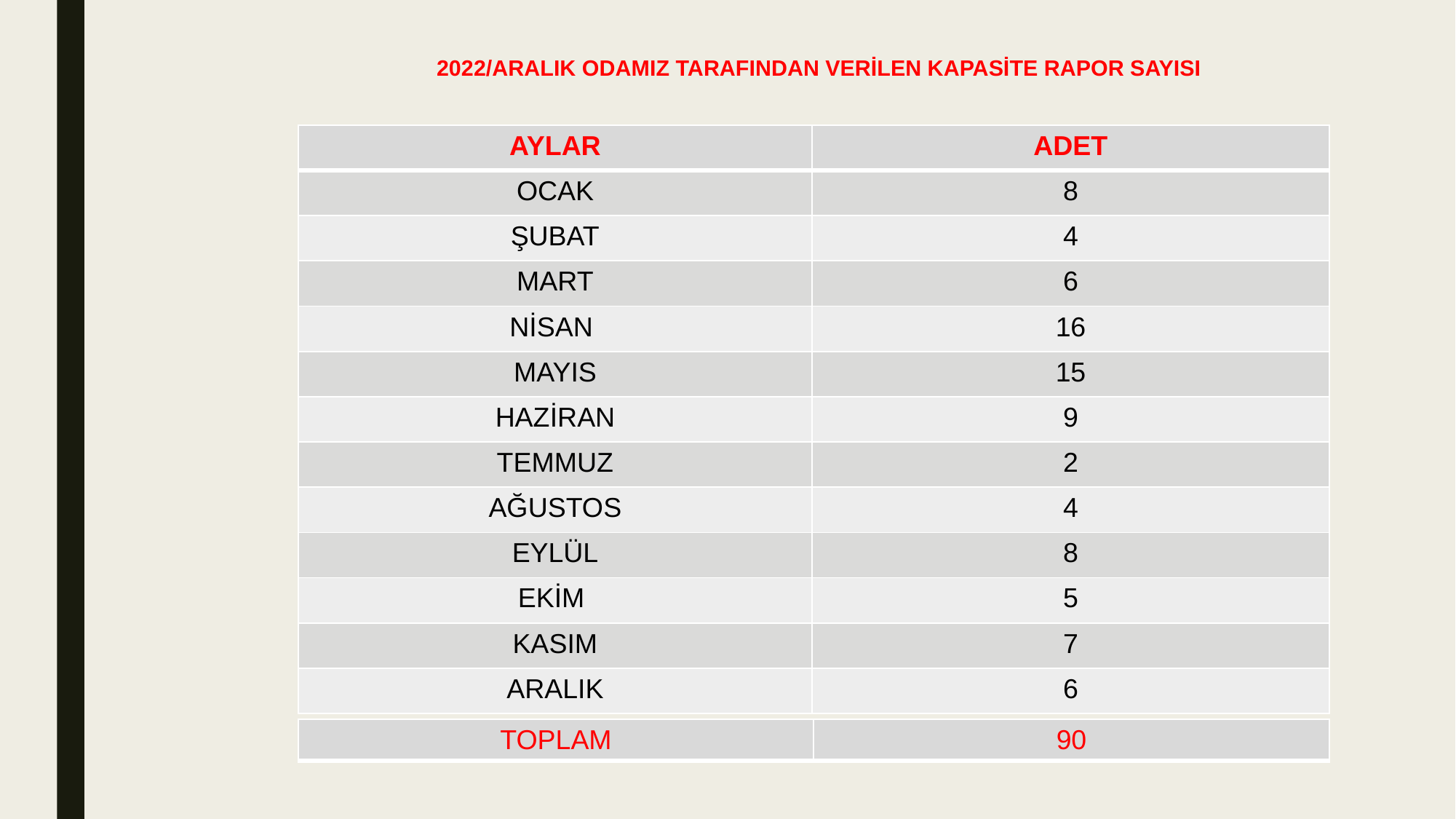

# 2022/ARALIK ODAMIZ TARAFINDAN VERİLEN KAPASİTE RAPOR SAYISI
| AYLAR | ADET |
| --- | --- |
| OCAK | 8 |
| ŞUBAT | 4 |
| MART | 6 |
| NİSAN | 16 |
| MAYIS | 15 |
| HAZİRAN | 9 |
| TEMMUZ | 2 |
| AĞUSTOS | 4 |
| EYLÜL | 8 |
| EKİM | 5 |
| KASIM | 7 |
| ARALIK | 6 |
| TOPLAM | 90 |
| --- | --- |